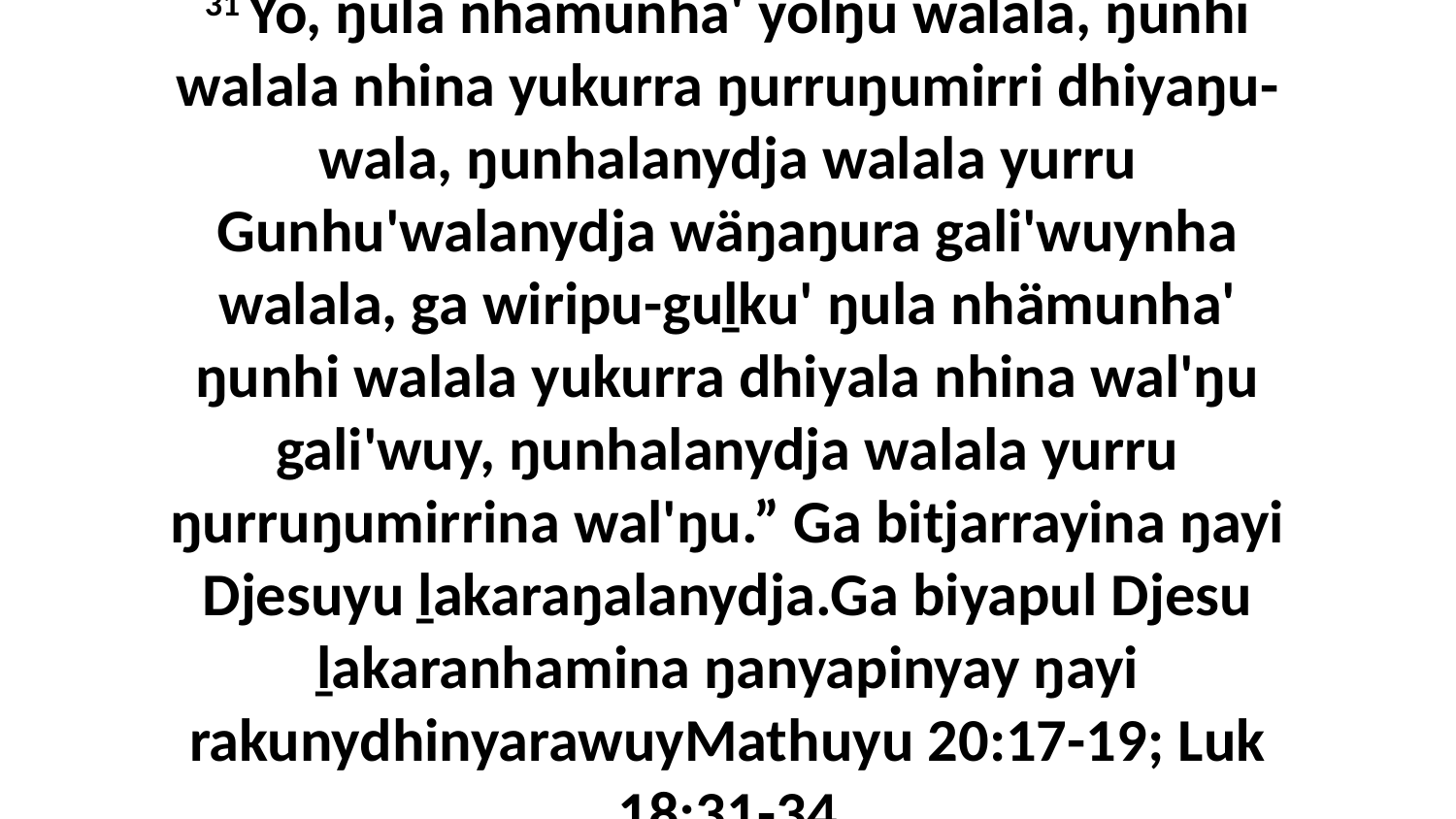

31 Yo, ŋula nhämunha' yolŋu walala, ŋunhi walala nhina yukurra ŋurruŋumirri dhiyaŋu-wala, ŋunhalanydja walala yurru Gunhu'walanydja wäŋaŋura gali'wuynha walala, ga wiripu-guḻku' ŋula nhämunha' ŋunhi walala yukurra dhiyala nhina wal'ŋu gali'wuy, ŋunhalanydja walala yurru ŋurruŋumirrina wal'ŋu.” Ga bitjarrayina ŋayi Djesuyu ḻakaraŋalanydja.Ga biyapul Djesu ḻakaranhamina ŋanyapinyay ŋayi rakunydhinyarawuyMathuyu 20:17-19; Luk 18:31-34